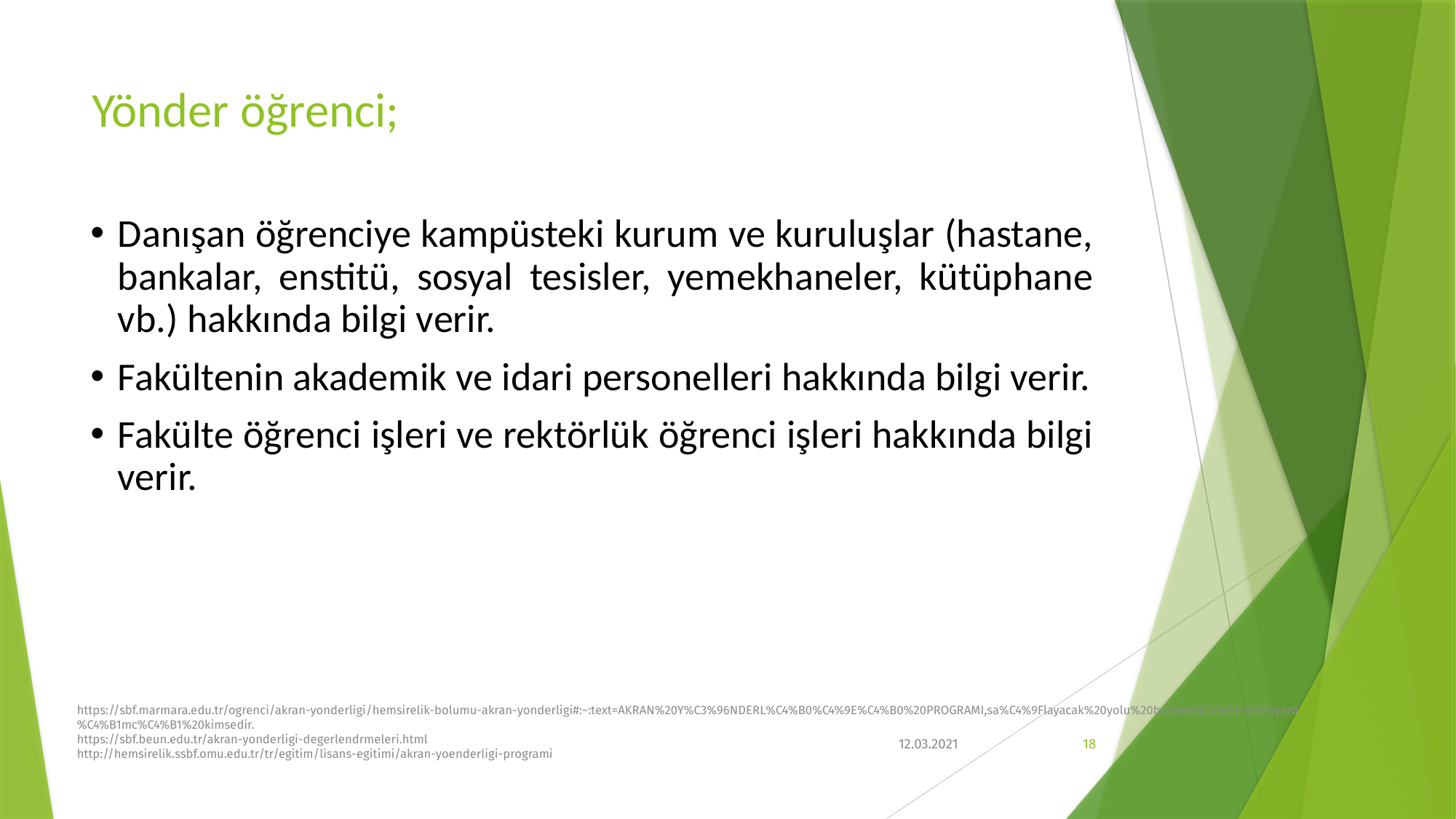

# Yönder öğrenci;
Danışan öğrenciye kampüsteki kurum ve kuruluşlar (hastane, bankalar, enstitü, sosyal tesisler, yemekhaneler, kütüphane vb.) hakkında bilgi verir.
Fakültenin akademik ve idari personelleri hakkında bilgi verir.
Fakülte öğrenci işleri ve rektörlük öğrenci işleri hakkında bilgi verir.

https://sbf.marmara.edu.tr/ogrenci/akran-yonderligi/hemsirelik-bolumu-akran-yonderligi#:~:text=AKRAN%20Y%C3%96NDERL%C4%B0%C4%9E%C4%B0%20PROGRAMI,sa%C4%9Flayacak%20yolu%20bulmas%C4%B1na%20yard%C4%B1mc%C4%B1%20kimsedir.
https://sbf.beun.edu.tr/akran-yonderligi-degerlendrmeleri.html
http://hemsirelik.ssbf.omu.edu.tr/tr/egitim/lisans-egitimi/akran-yoenderligi-programi

12.03.2021
18